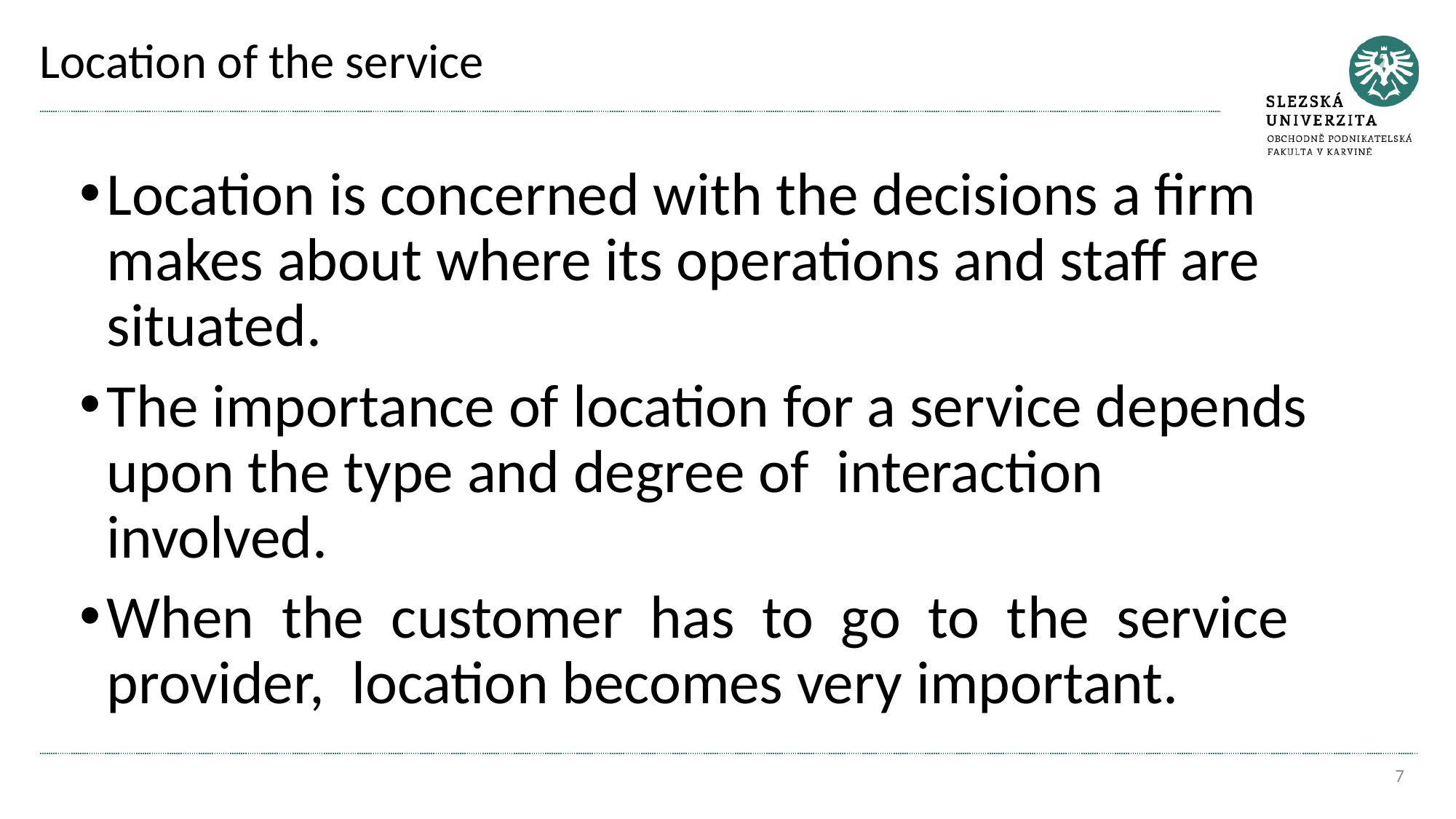

# Location of the service
Location is concerned with the decisions a firm makes about where its operations and staff are situated.
The importance of location for a service depends upon the type and degree of  interaction  involved.
When  the  customer  has  to  go  to  the  service  provider,  location becomes very important.
7